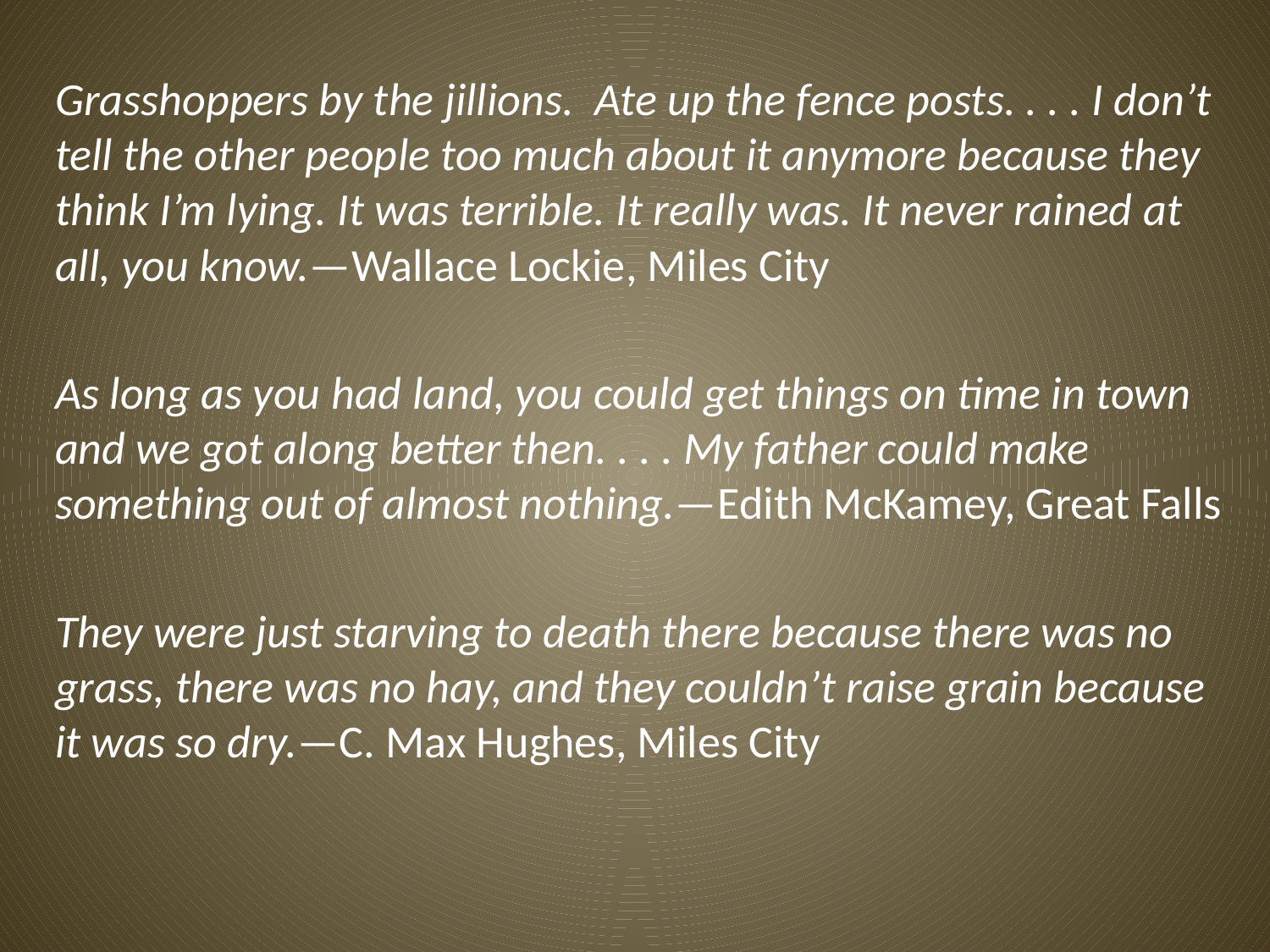

Grasshoppers by the jillions.  Ate up the fence posts. . . . I don’t tell the other people too much about it anymore because they think I’m lying. It was terrible. It really was. It never rained at all, you know.—Wallace Lockie, Miles City

As long as you had land, you could get things on time in town and we got along better then. . . . My father could make something out of almost nothing.—Edith McKamey, Great Falls

They were just starving to death there because there was no grass, there was no hay, and they couldn’t raise grain because it was so dry.—C. Max Hughes, Miles City